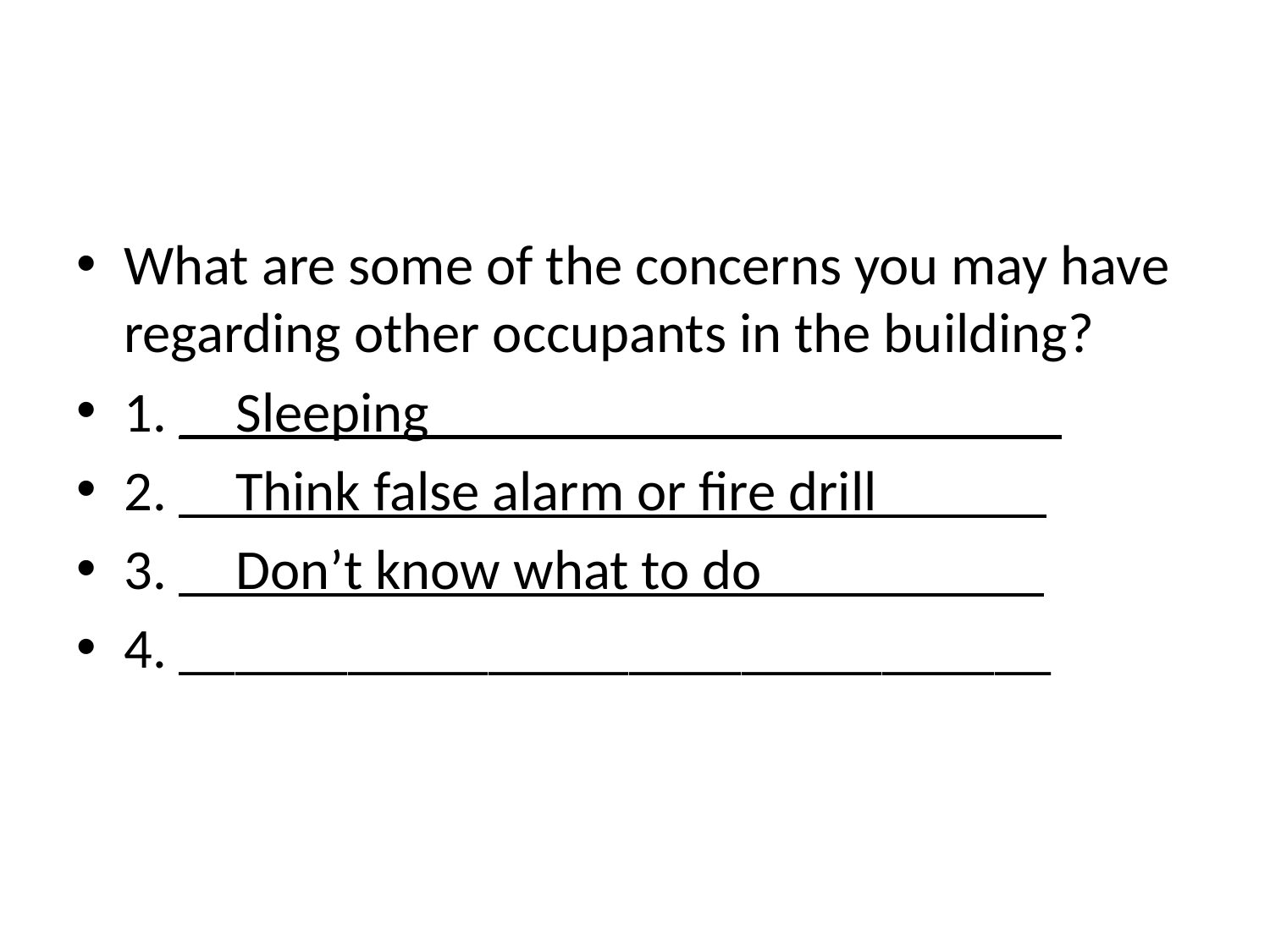

#
What are some of the concerns you may have regarding other occupants in the building?
1. __Sleeping ______________________
2. __Think false alarm or fire drill______
3. __Don’t know what to do__________
4. _______________________________